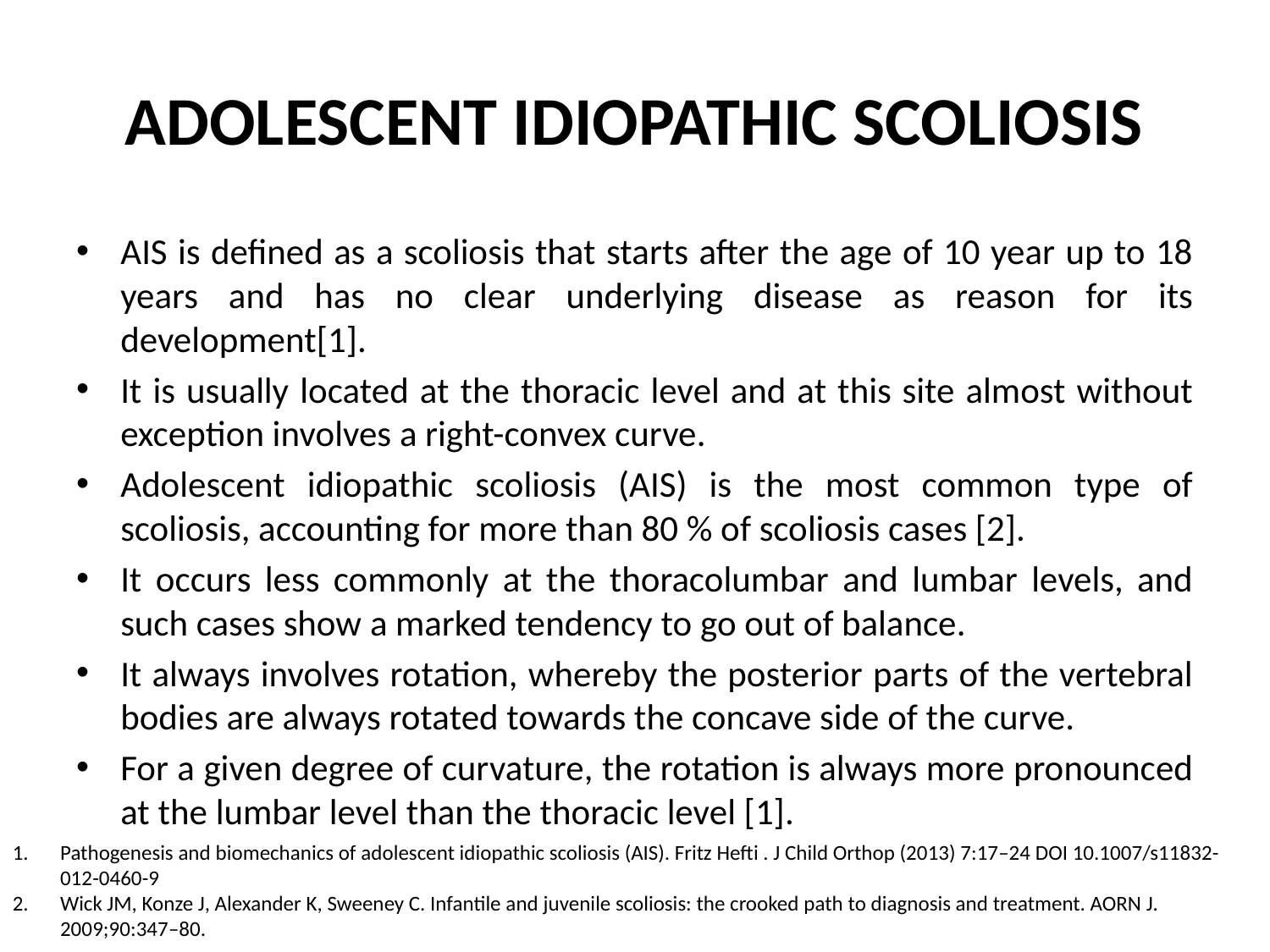

# ADOLESCENT IDIOPATHIC SCOLIOSIS
AIS is defined as a scoliosis that starts after the age of 10 year up to 18 years and has no clear underlying disease as reason for its development[1].
It is usually located at the thoracic level and at this site almost without exception involves a right-convex curve.
Adolescent idiopathic scoliosis (AIS) is the most common type of scoliosis, accounting for more than 80 % of scoliosis cases [2].
It occurs less commonly at the thoracolumbar and lumbar levels, and such cases show a marked tendency to go out of balance.
It always involves rotation, whereby the posterior parts of the vertebral bodies are always rotated towards the concave side of the curve.
For a given degree of curvature, the rotation is always more pronounced at the lumbar level than the thoracic level [1].
Pathogenesis and biomechanics of adolescent idiopathic scoliosis (AIS). Fritz Hefti . J Child Orthop (2013) 7:17–24 DOI 10.1007/s11832-012-0460-9
Wick JM, Konze J, Alexander K, Sweeney C. Infantile and juvenile scoliosis: the crooked path to diagnosis and treatment. AORN J. 2009;90:347–80.